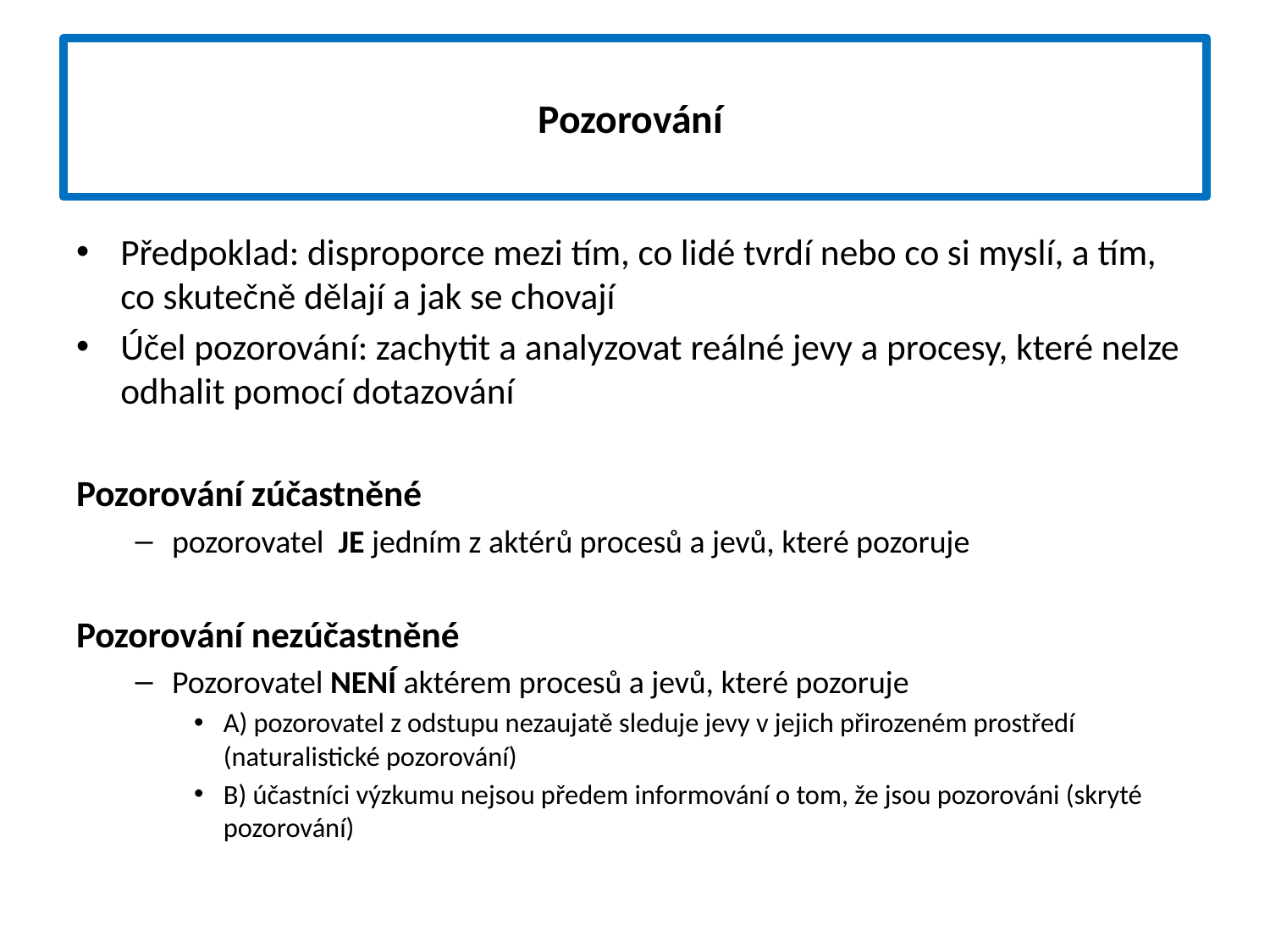

# Pozorování
Předpoklad: disproporce mezi tím, co lidé tvrdí nebo co si myslí, a tím, co skutečně dělají a jak se chovají
Účel pozorování: zachytit a analyzovat reálné jevy a procesy, které nelze odhalit pomocí dotazování

Pozorování zúčastněné
pozorovatel  JE jedním z aktérů procesů a jevů, které pozoruje

Pozorování nezúčastněné
Pozorovatel NENÍ aktérem procesů a jevů, které pozoruje
A) pozorovatel z odstupu nezaujatě sleduje jevy v jejich přirozeném prostředí (naturalistické pozorování)
B) účastníci výzkumu nejsou předem informování o tom, že jsou pozorováni (skryté pozorování)